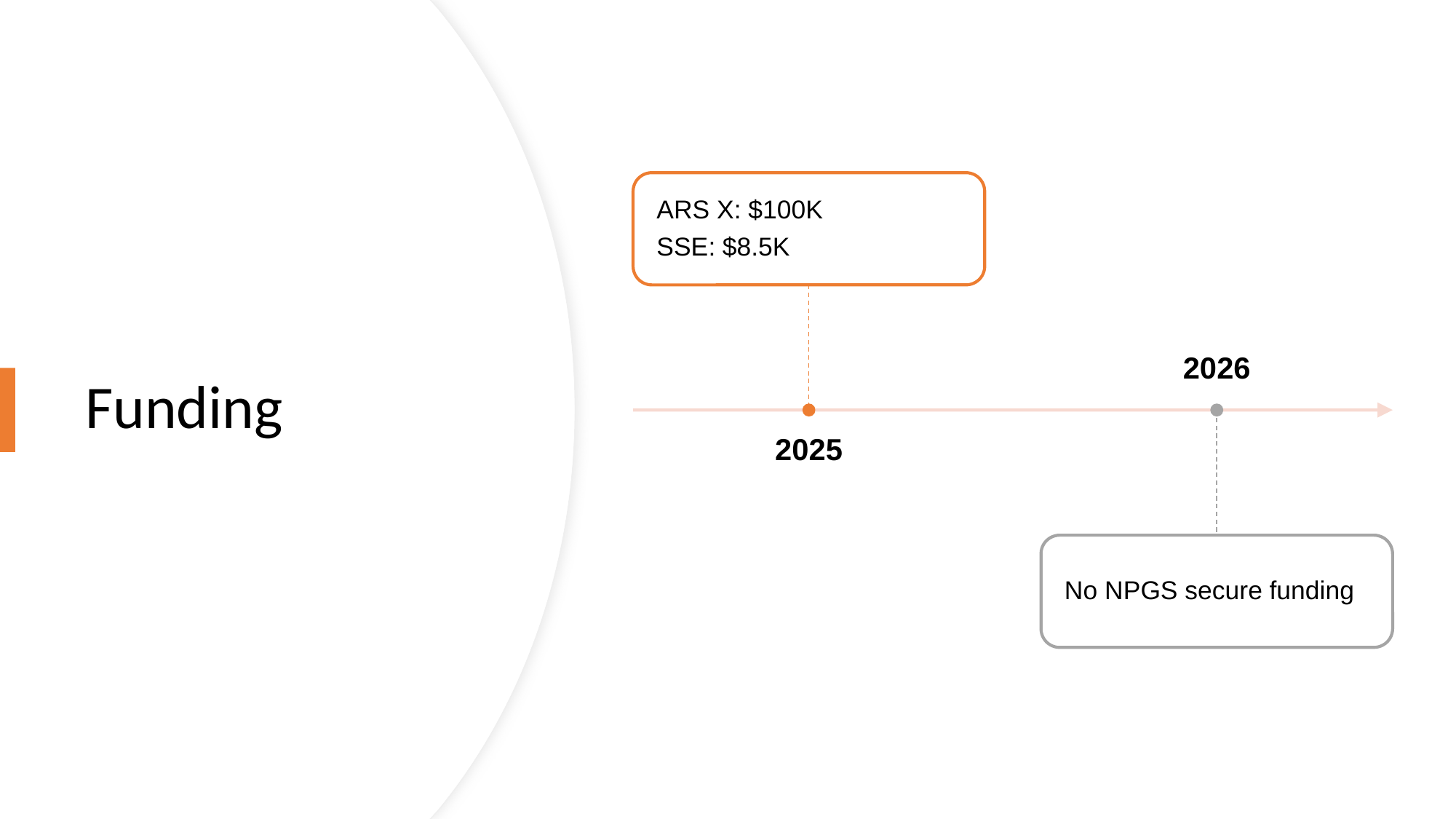

# Funding

ARS X: $100K
SSE: $8.5K

2026

2025

No NPGS secure funding